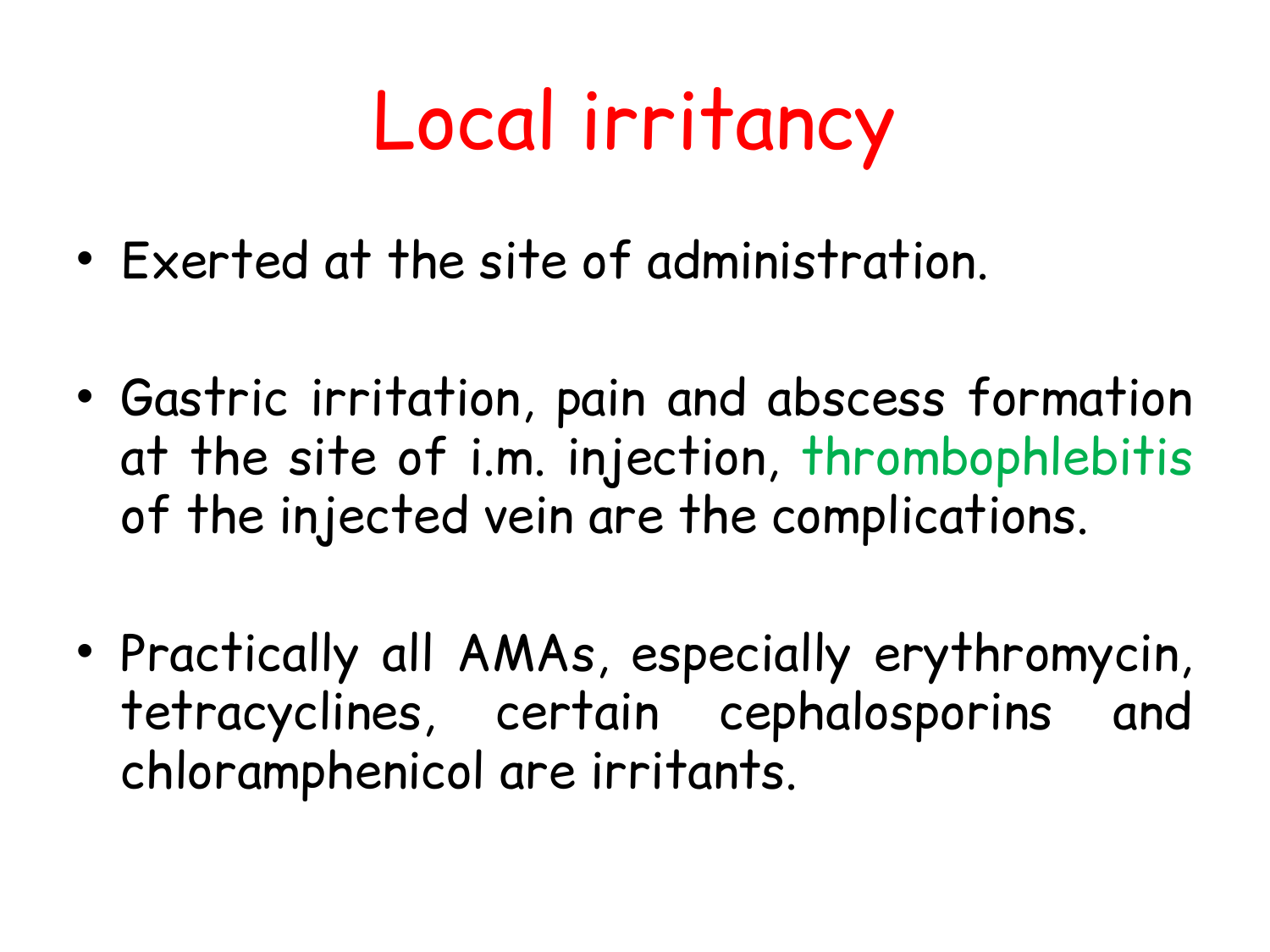

# Local irritancy
Exerted at the site of administration.

Gastric irritation, pain and abscess formation at the site of i.m. injection, thrombophlebitis of the injected vein are the complications.

Practically all AMAs, especially erythromycin, tetracyclines, certain cephalosporins and chloramphenicol are irritants.